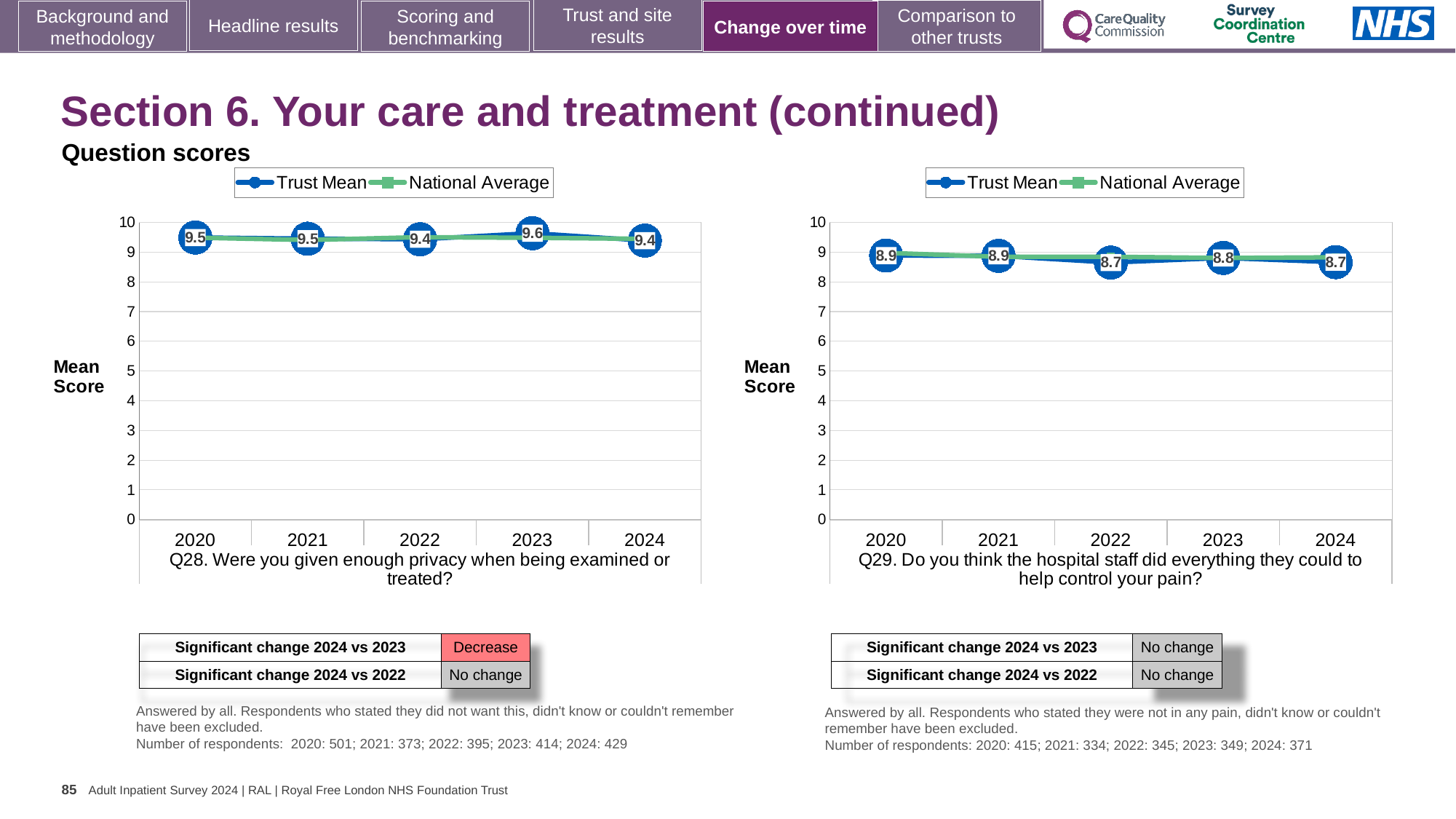

# Section 6. Your care and treatment (continued)
Question scores

### Chart

| Category | Trust Mean | National Average |
|---|---|---|
| 2020 | 9.493646245544262 | 9.489243507671379 |
| 2021 | 9.453848570476811 | 9.410277668523356 |
| 2022 | 9.434941001608342 | 9.50405453875366 |
| 2023 | 9.638896078792014 | 9.483747650102146 |
| 2024 | 9.390743801319765 | 9.448559337634082 |

### Chart

| Category | Trust Mean | National Average |
|---|---|---|
| 2020 | 8.888403831764382 | 8.976419943602243 |
| 2021 | 8.877045980270008 | 8.844483539798915 |
| 2022 | 8.651680291030441 | 8.844166637270467 |
| 2023 | 8.807099182188058 | 8.804094094680094 |
| 2024 | 8.663933166786155 | 8.827260699233978 |
| Significant change 2024 vs 2023 | Decrease |
| --- | --- |
| Significant change 2024 vs 2022 | No change |
| Significant change 2024 vs 2023 | No change |
| --- | --- |
| Significant change 2024 vs 2022 | No change |
Answered by all. Respondents who stated they did not want this, didn't know or couldn't remember have been excluded.
Number of respondents:  2020: 501; 2021: 373; 2022: 395; 2023: 414; 2024: 429
Answered by all. Respondents who stated they were not in any pain, didn't know or couldn't remember have been excluded.
Number of respondents: 2020: 415; 2021: 334; 2022: 345; 2023: 349; 2024: 371

85